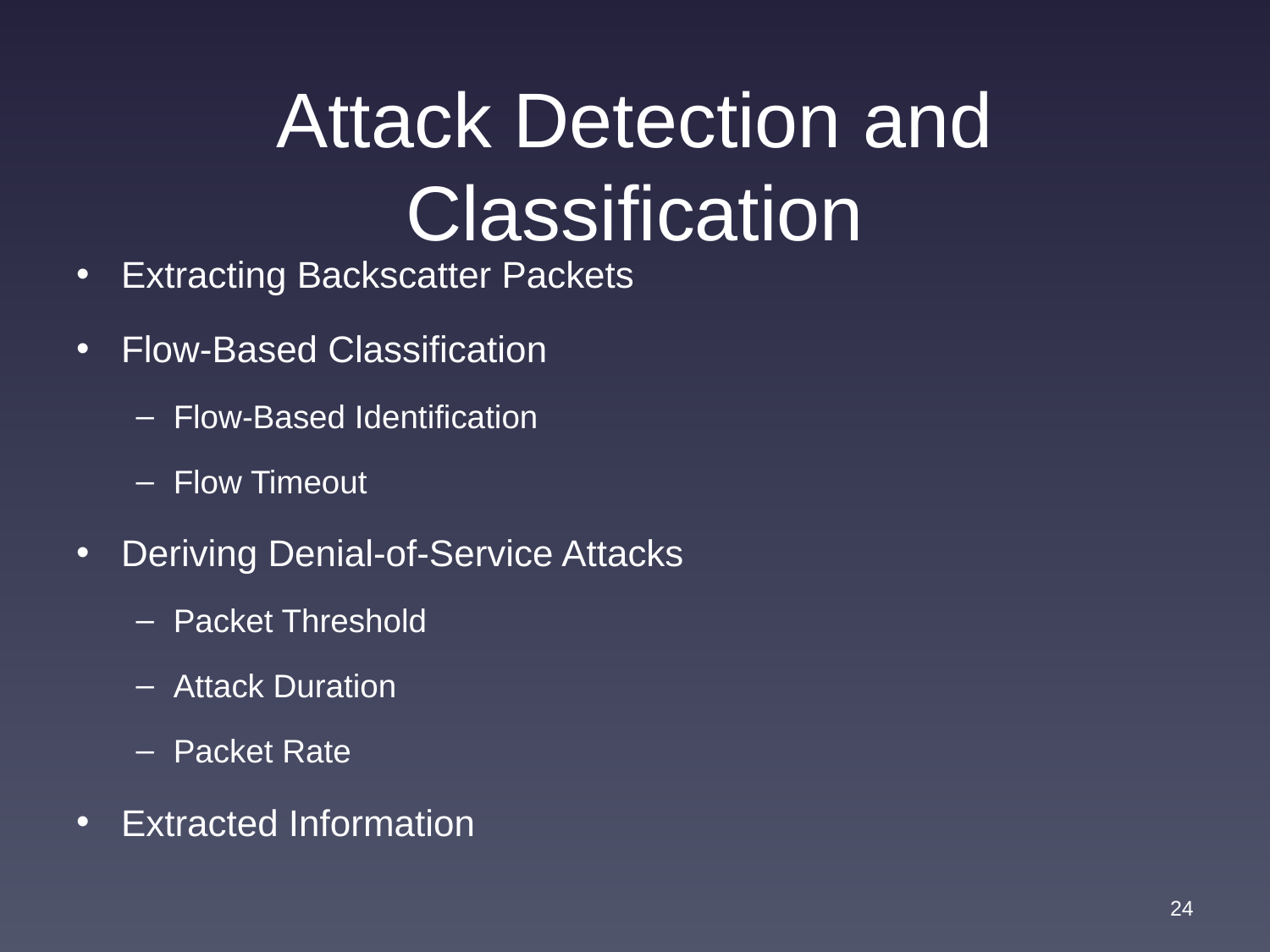

# Attack Detection and Classification
Extracting Backscatter Packets
Flow-Based Classification
Flow-Based Identification
Flow Timeout
Deriving Denial-of-Service Attacks
Packet Threshold
Attack Duration
Packet Rate
Extracted Information
24